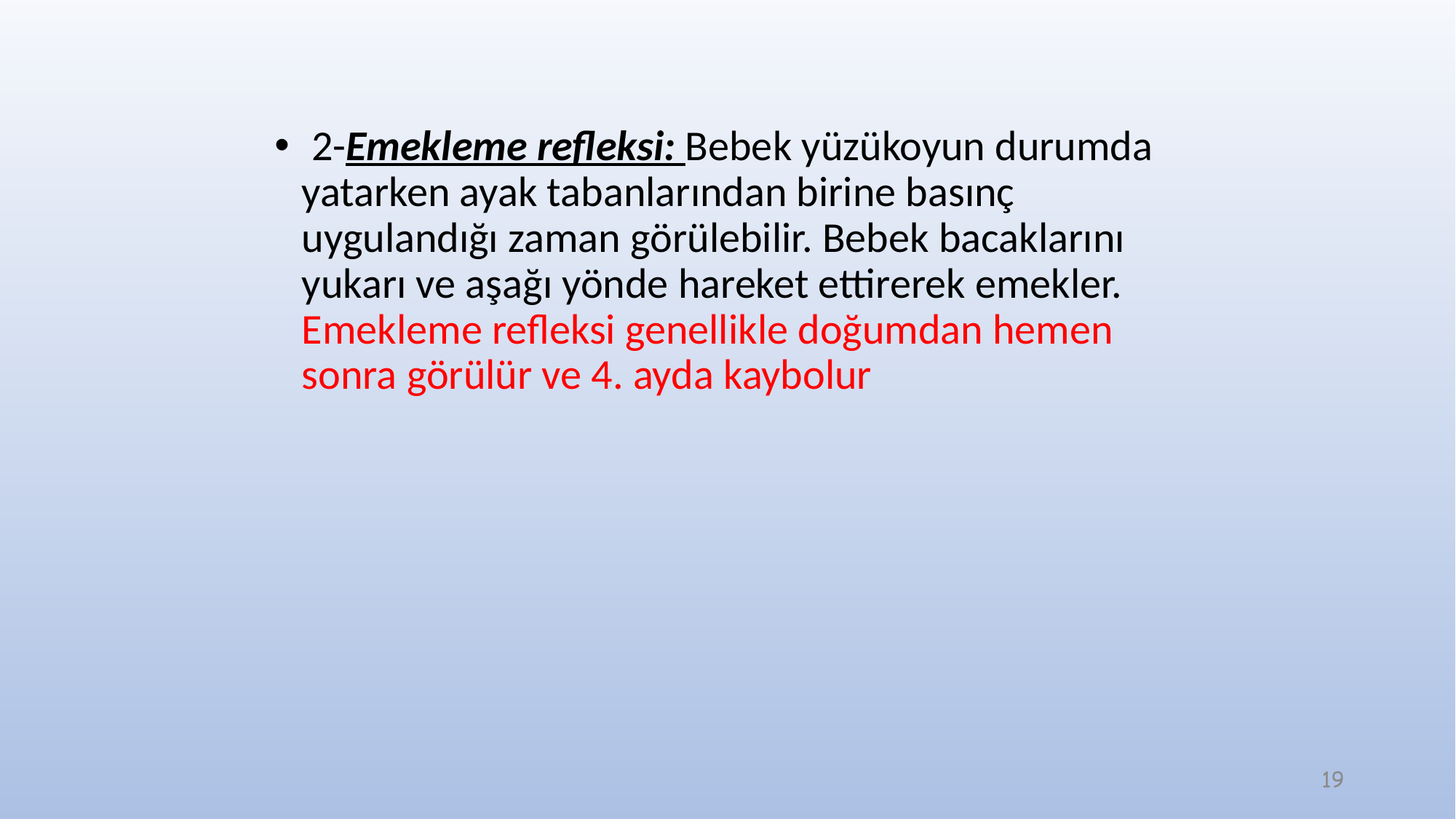

2-Emekleme refleksi: Bebek yüzükoyun durumda yatarken ayak tabanlarından birine basınç uygulandığı zaman görülebilir. Bebek bacaklarını yukarı ve aşağı yönde hareket ettirerek emekler. Emekleme refleksi genellikle doğumdan hemen sonra görülür ve 4. ayda kaybolur

19